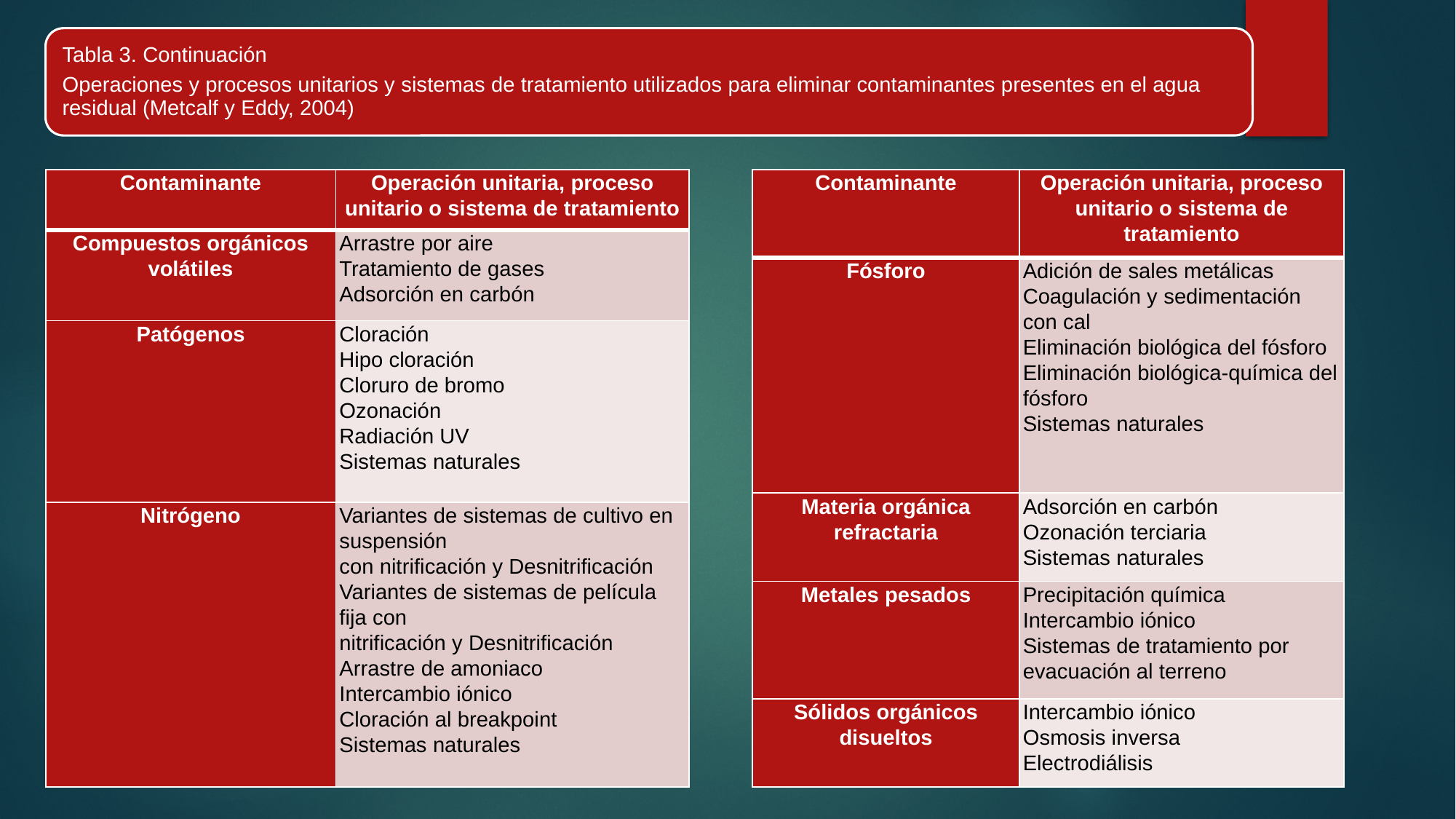

Tabla 3. Continuación
Operaciones y procesos unitarios y sistemas de tratamiento utilizados para eliminar contaminantes presentes en el agua residual (Metcalf y Eddy, 2004)
| Contaminante | Operación unitaria, proceso unitario o sistema de tratamiento |
| --- | --- |
| Compuestos orgánicos volátiles | Arrastre por aire Tratamiento de gases Adsorción en carbón |
| Patógenos | Cloración Hipo cloración Cloruro de bromo Ozonación Radiación UV Sistemas naturales |
| Nitrógeno | Variantes de sistemas de cultivo en suspensión con nitrificación y Desnitrificación Variantes de sistemas de película fija con nitrificación y Desnitrificación Arrastre de amoniaco Intercambio iónico Cloración al breakpoint Sistemas naturales |
| Contaminante | Operación unitaria, proceso unitario o sistema de tratamiento |
| --- | --- |
| Fósforo | Adición de sales metálicas Coagulación y sedimentación con cal Eliminación biológica del fósforo Eliminación biológica-química del fósforo Sistemas naturales |
| Materia orgánica refractaria | Adsorción en carbón Ozonación terciaria Sistemas naturales |
| Metales pesados | Precipitación química Intercambio iónico Sistemas de tratamiento por evacuación al terreno |
| Sólidos orgánicos disueltos | Intercambio iónico Osmosis inversa Electrodiálisis |